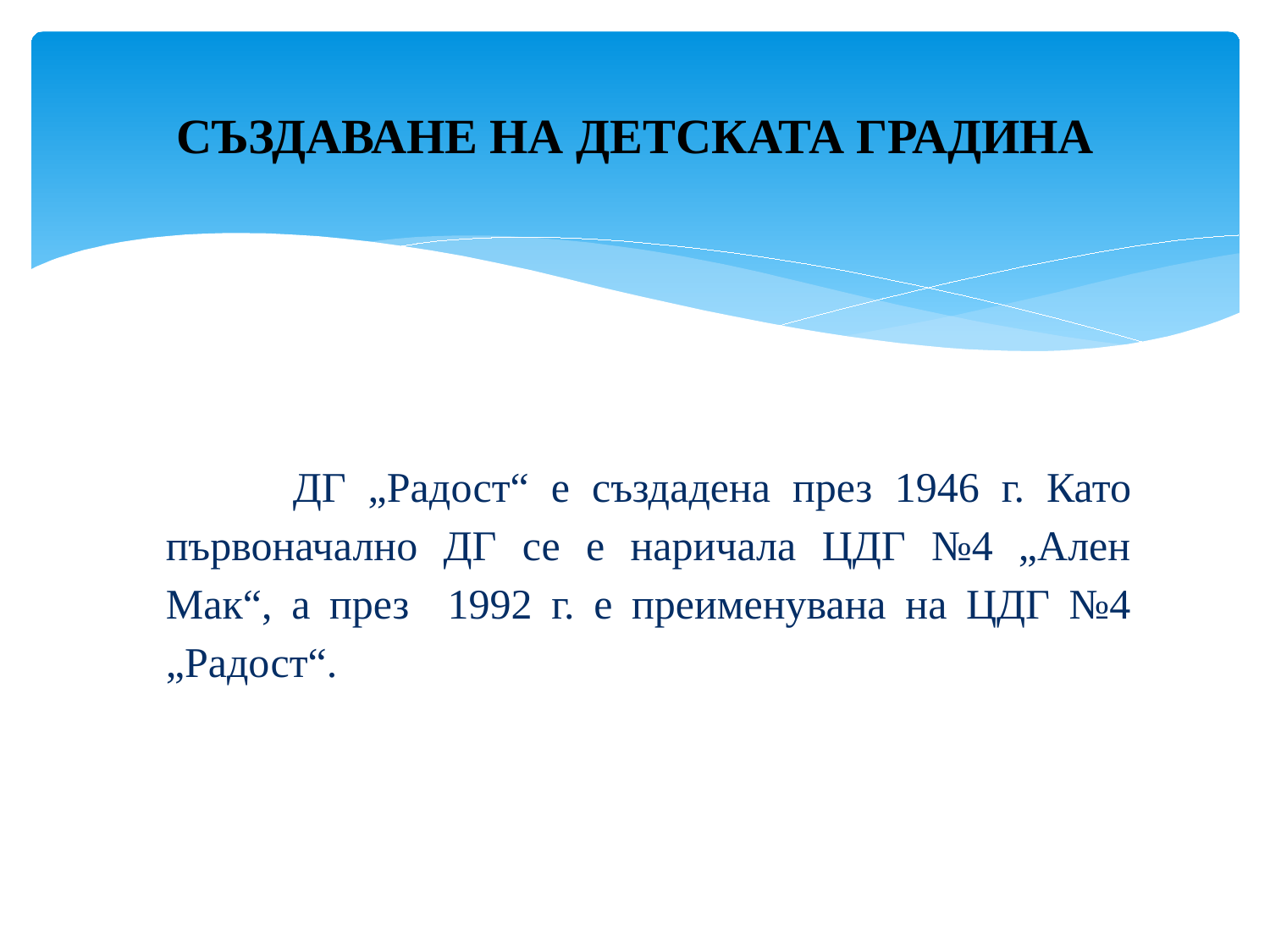

# СЪЗДАВАНЕ НА ДЕТСКАТА ГРАДИНА
	ДГ „Радост“ е създадена през 1946 г. Като първоначално ДГ се е наричала ЦДГ №4 „Ален Мак“, а през  1992 г. е преименувана на ЦДГ №4 „Радост“.